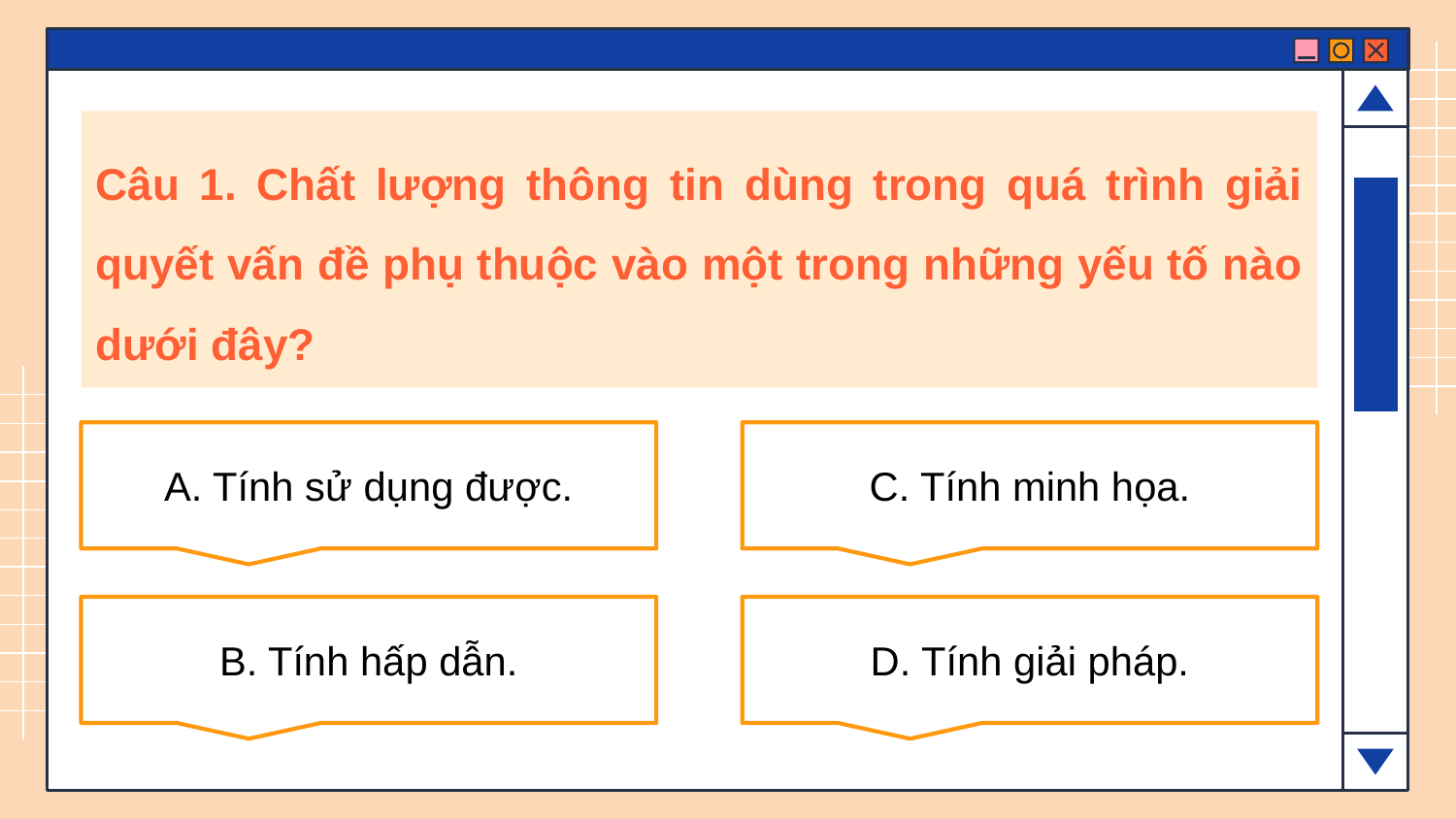

Câu 1. Chất lượng thông tin dùng trong quá trình giải quyết vấn đề phụ thuộc vào một trong những yếu tố nào dưới đây?
A. Tính sử dụng được.
C. Tính minh họa.
B. Tính hấp dẫn.
D. Tính giải pháp.